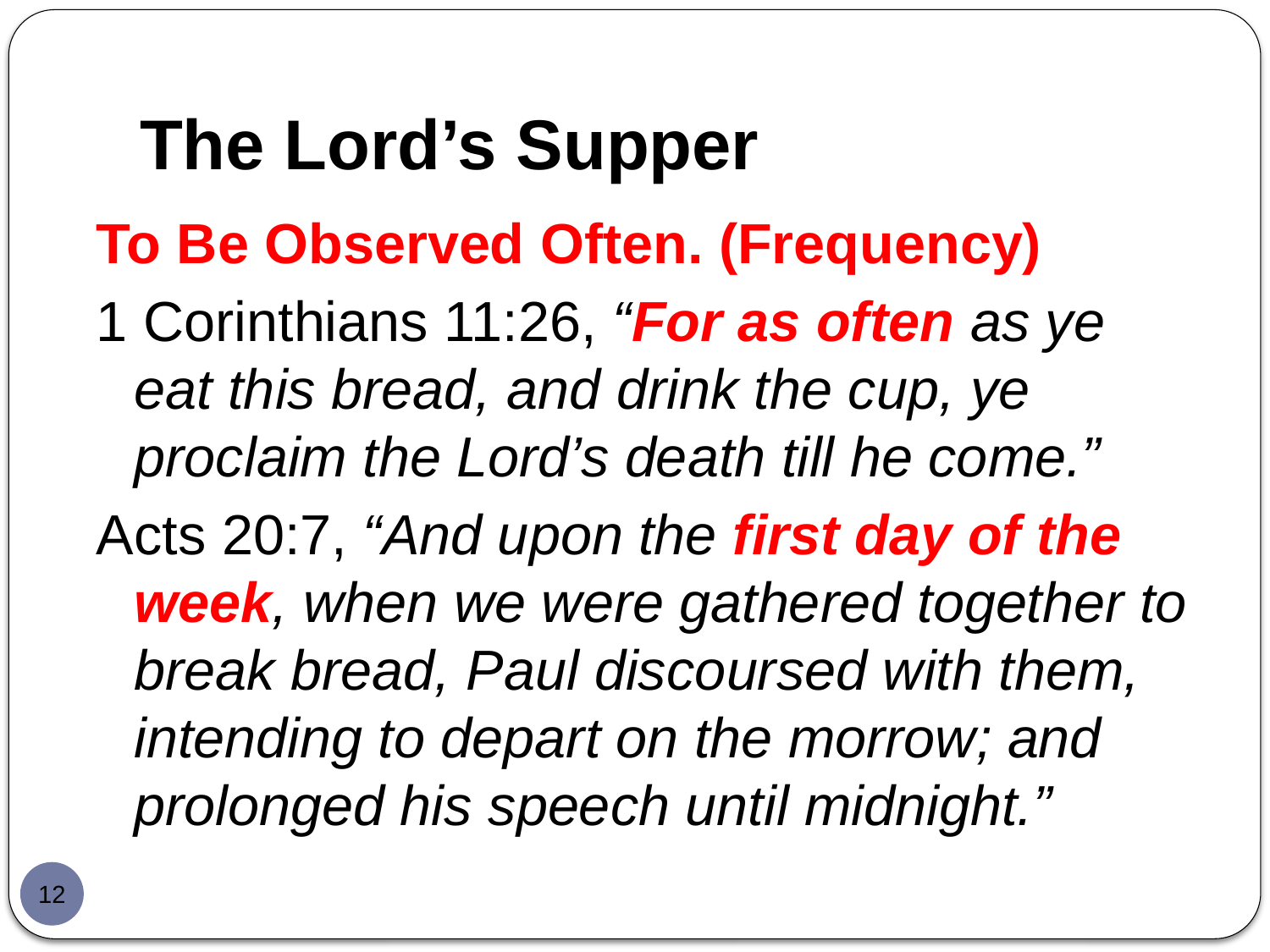

# The Lord’s Supper
To Be Observed Often. (Frequency)
1 Corinthians 11:26, “For as often as ye eat this bread, and drink the cup, ye proclaim the Lord’s death till he come.”
Acts 20:7, “And upon the first day of the week, when we were gathered together to break bread, Paul discoursed with them, intending to depart on the morrow; and prolonged his speech until midnight.”
12